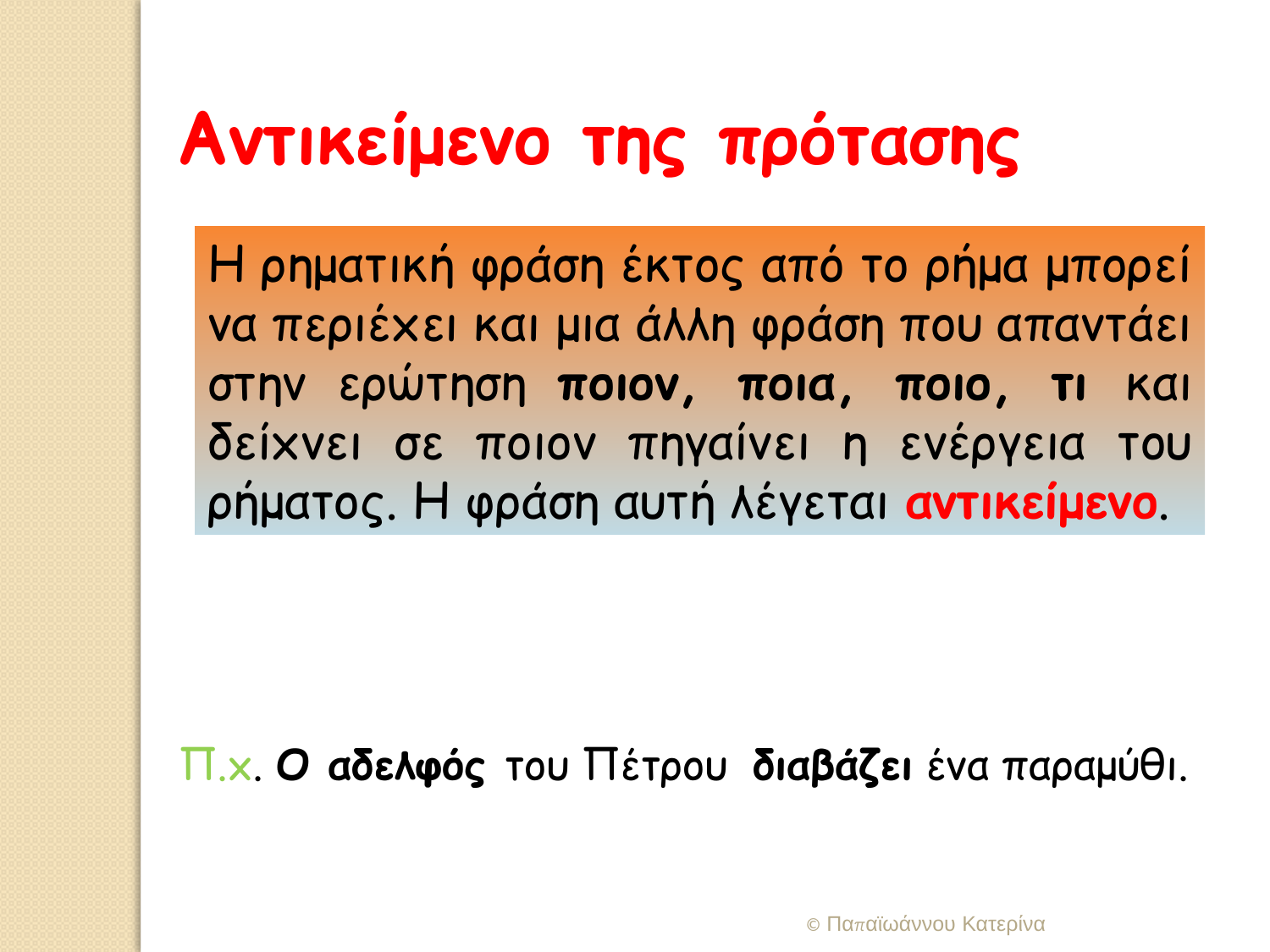

Αντικείμενο της πρότασης
Η ρηματική φράση έκτος από το ρήμα μπορεί να περιέχει και μια άλλη φράση που απαντάει στην ερώτηση ποιον, ποια, ποιο, τι και δείχνει σε ποιον πηγαίνει η ενέργεια του ρήματος. Η φράση αυτή λέγεται αντικείμενο.
Π.χ. Ο αδελφός του Πέτρου  διαβάζει ένα παραμύθι.
© Παπαϊωάννου Κατερίνα